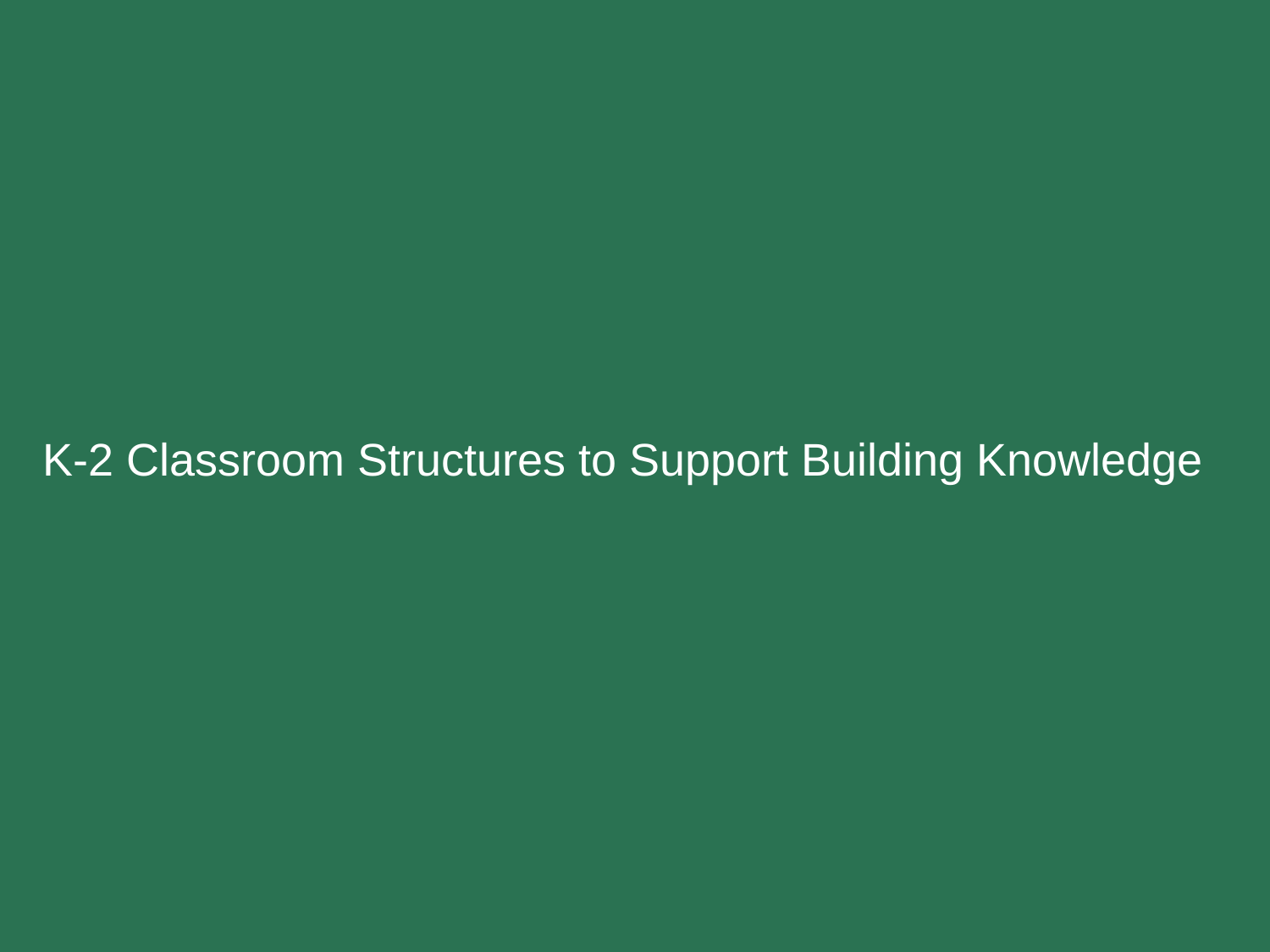

# K-2 Classroom Structures to Support Building Knowledge